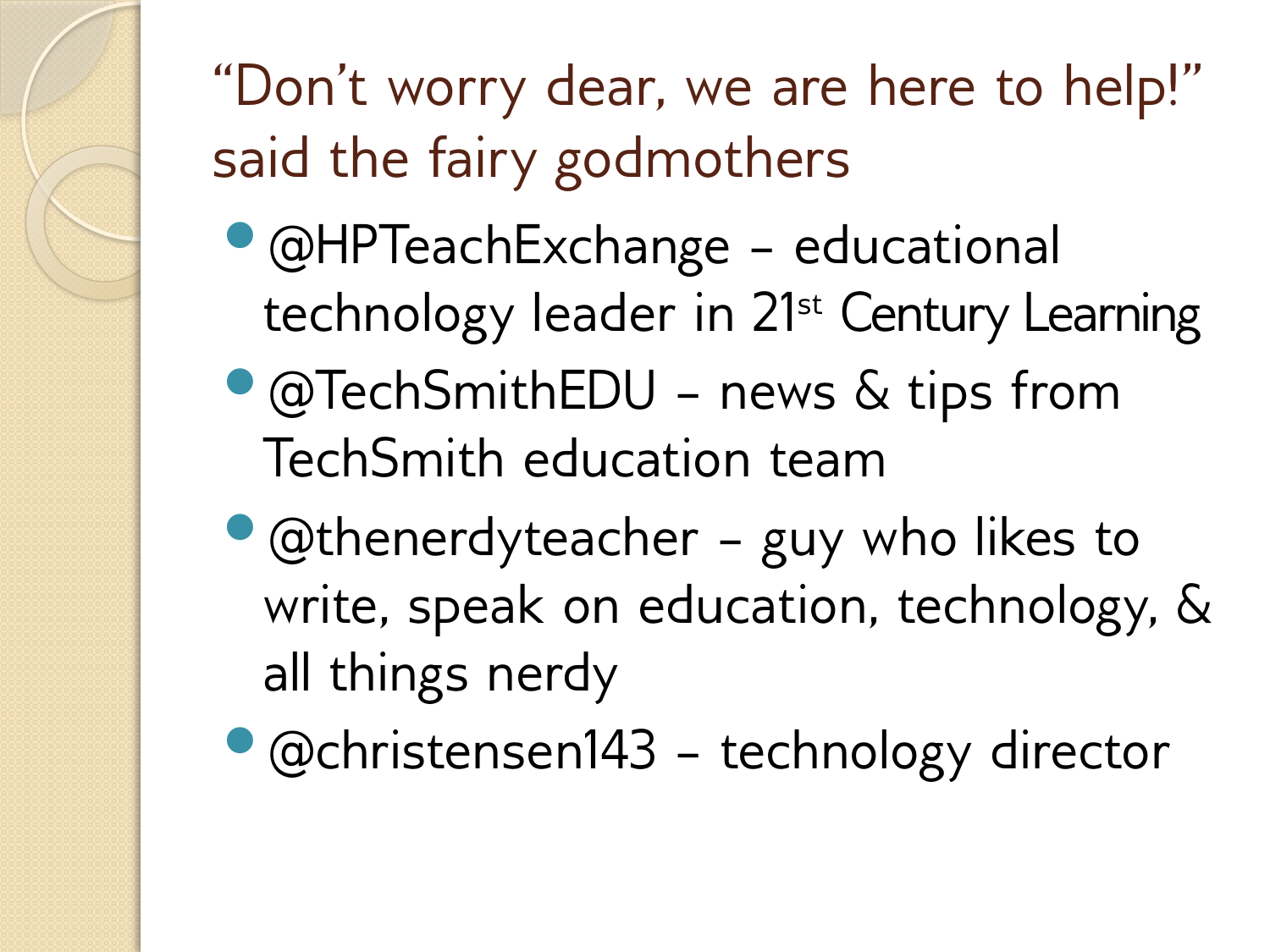

# “Don’t worry dear, we are here to help!” said the fairy godmothers
@HPTeachExchange – educational technology leader in 21st Century Learning
@TechSmithEDU – news & tips from TechSmith education team
@thenerdyteacher – guy who likes to write, speak on education, technology, & all things nerdy
@christensen143 – technology director